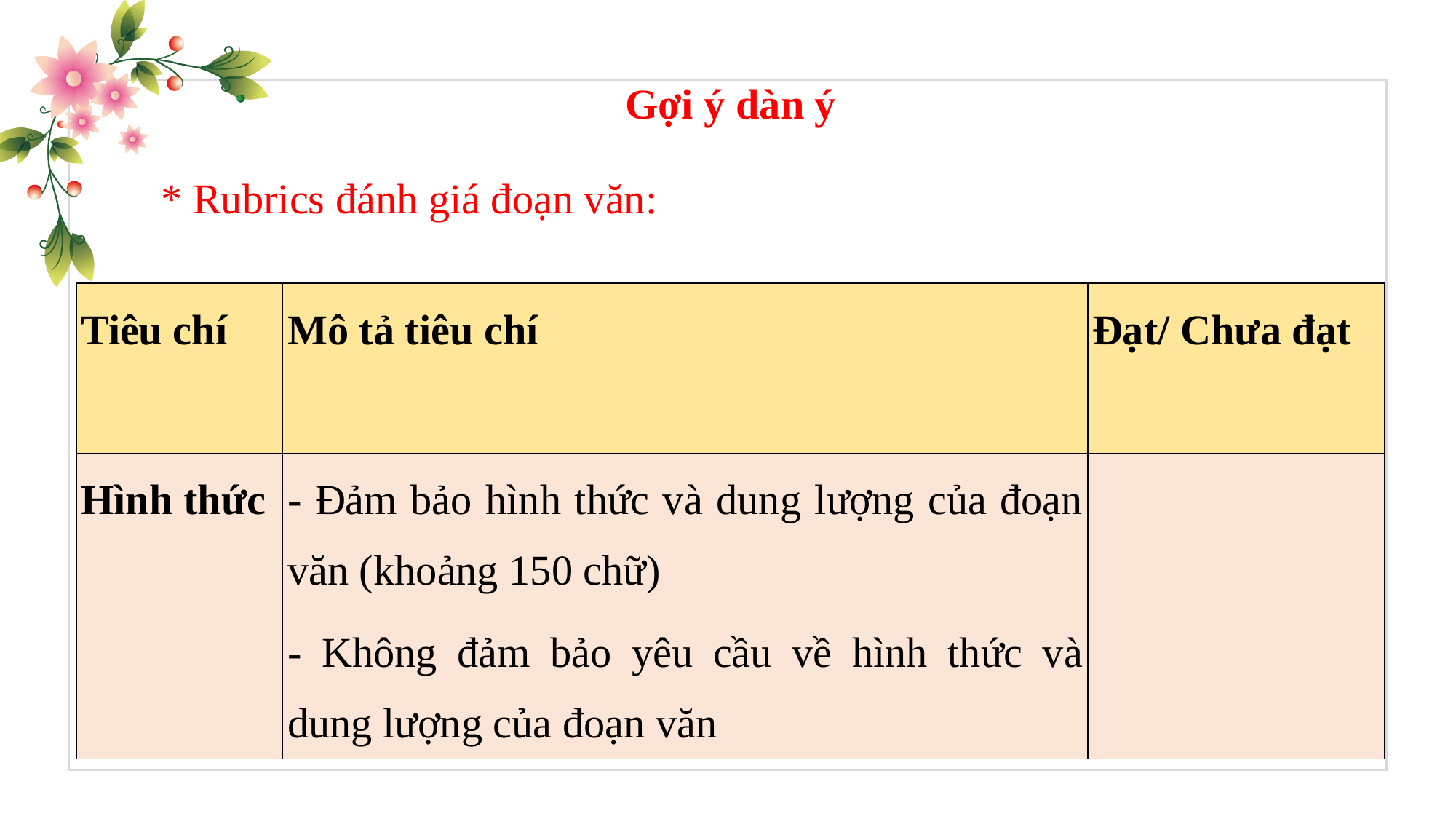

Gợi ý dàn ý
* Rubrics đánh giá đoạn văn:
| Tiêu chí | Mô tả tiêu chí | Đạt/ Chưa đạt |
| --- | --- | --- |
| Hình thức | - Đảm bảo hình thức và dung lượng của đoạn văn (khoảng 150 chữ) |  |
|  | - Không đảm bảo yêu cầu về hình thức và dung lượng của đoạn văn |  |